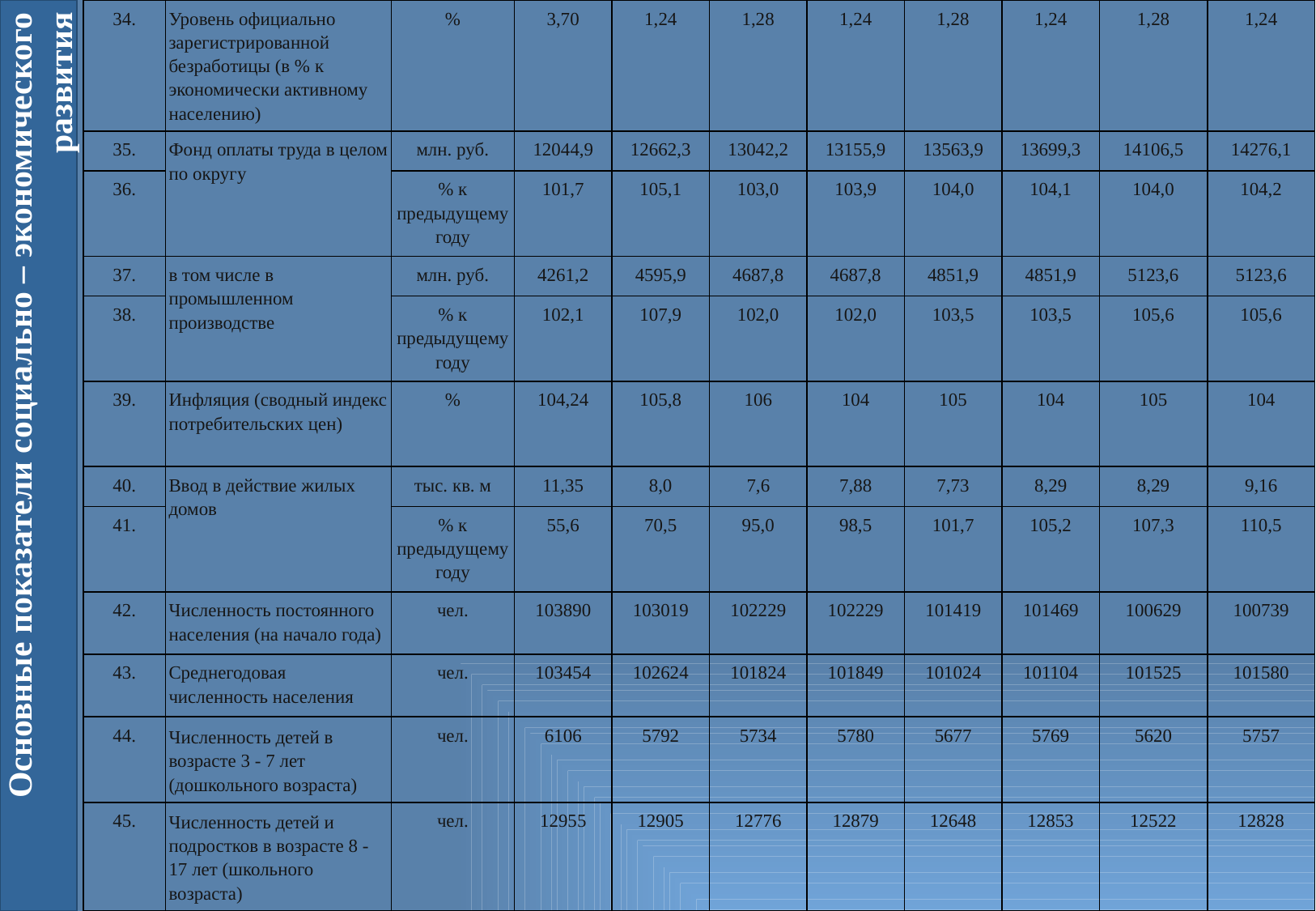

| 34. | Уровень официально зарегистрированной безработицы (в % к экономически активному населению) | % | 3,70 | 1,24 | 1,28 | 1,24 | 1,28 | 1,24 | 1,28 | 1,24 |
| --- | --- | --- | --- | --- | --- | --- | --- | --- | --- | --- |
| 35. | Фонд оплаты труда в целом по округу | млн. руб. | 12044,9 | 12662,3 | 13042,2 | 13155,9 | 13563,9 | 13699,3 | 14106,5 | 14276,1 |
| 36. |  | % к предыдущему году | 101,7 | 105,1 | 103,0 | 103,9 | 104,0 | 104,1 | 104,0 | 104,2 |
| 37. | в том числе в промышленном производстве | млн. руб. | 4261,2 | 4595,9 | 4687,8 | 4687,8 | 4851,9 | 4851,9 | 5123,6 | 5123,6 |
| 38. |  | % к предыдущему году | 102,1 | 107,9 | 102,0 | 102,0 | 103,5 | 103,5 | 105,6 | 105,6 |
| 39. | Инфляция (сводный индекс потребительских цен) | % | 104,24 | 105,8 | 106 | 104 | 105 | 104 | 105 | 104 |
| 40. | Ввод в действие жилых домов | тыс. кв. м | 11,35 | 8,0 | 7,6 | 7,88 | 7,73 | 8,29 | 8,29 | 9,16 |
| 41. |  | % к предыдущему году | 55,6 | 70,5 | 95,0 | 98,5 | 101,7 | 105,2 | 107,3 | 110,5 |
| 42. | Численность постоянного населения (на начало года) | чел. | 103890 | 103019 | 102229 | 102229 | 101419 | 101469 | 100629 | 100739 |
| 43. | Среднегодовая численность населения | чел. | 103454 | 102624 | 101824 | 101849 | 101024 | 101104 | 101525 | 101580 |
| 44. | Численность детей в возрасте 3 - 7 лет (дошкольного возраста) | чел. | 6106 | 5792 | 5734 | 5780 | 5677 | 5769 | 5620 | 5757 |
| 45. | Численность детей и подростков в возрасте 8 - 17 лет (школьного возраста) | чел. | 12955 | 12905 | 12776 | 12879 | 12648 | 12853 | 12522 | 12828 |
Основные показатели социально – экономического развития